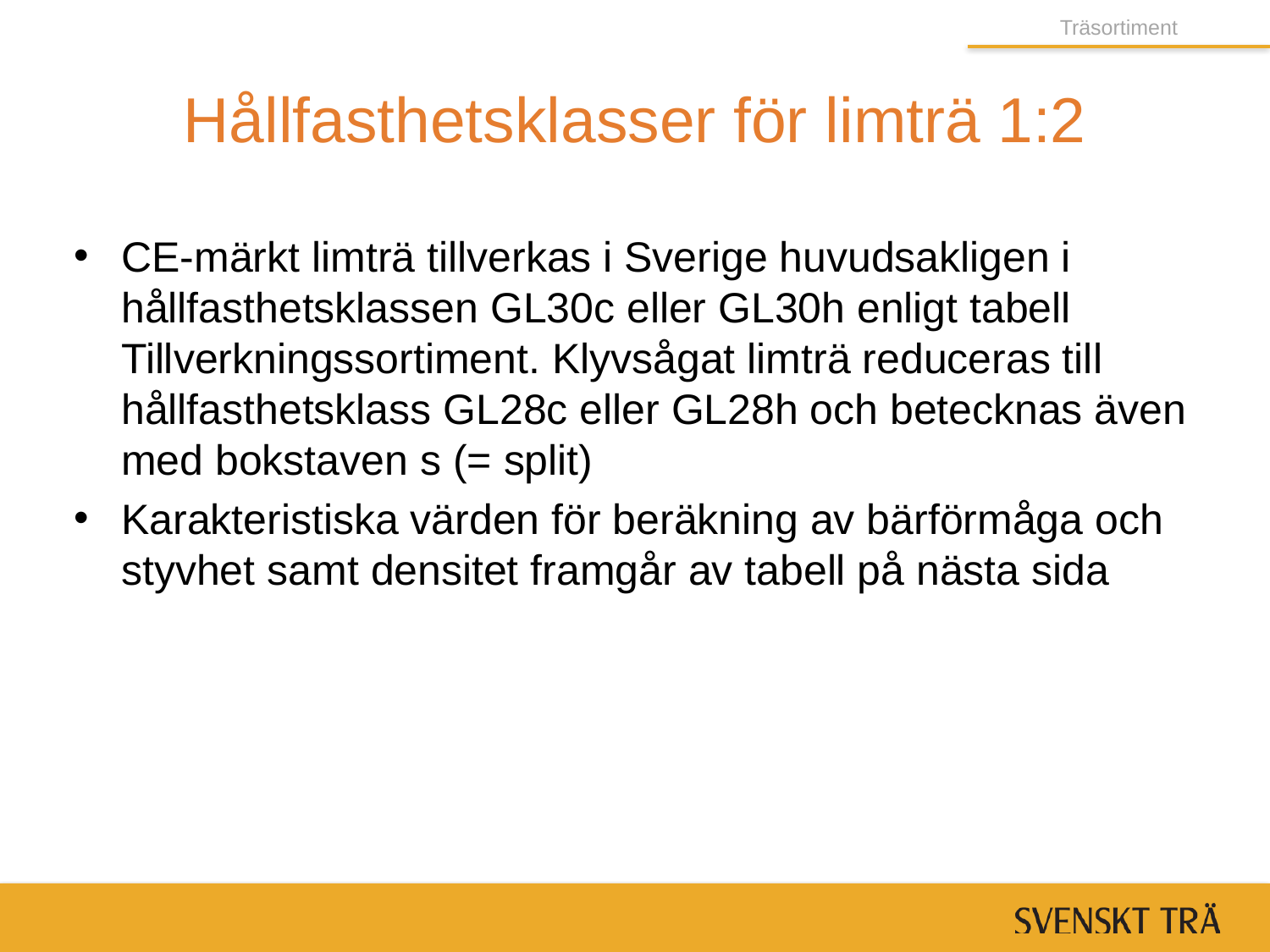

Träsortiment
# Hållfasthetsklasser för limträ 1:2
CE-märkt limträ tillverkas i Sverige huvudsakligen i hållfasthetsklassen GL30c eller GL30h enligt tabell Tillverkningssortiment. Klyvsågat limträ reduceras till hållfasthetsklass GL28c eller GL28h och betecknas även med bokstaven s (= split)
Karakteristiska värden för beräkning av bärförmåga och styvhet samt densitet framgår av tabell på nästa sida